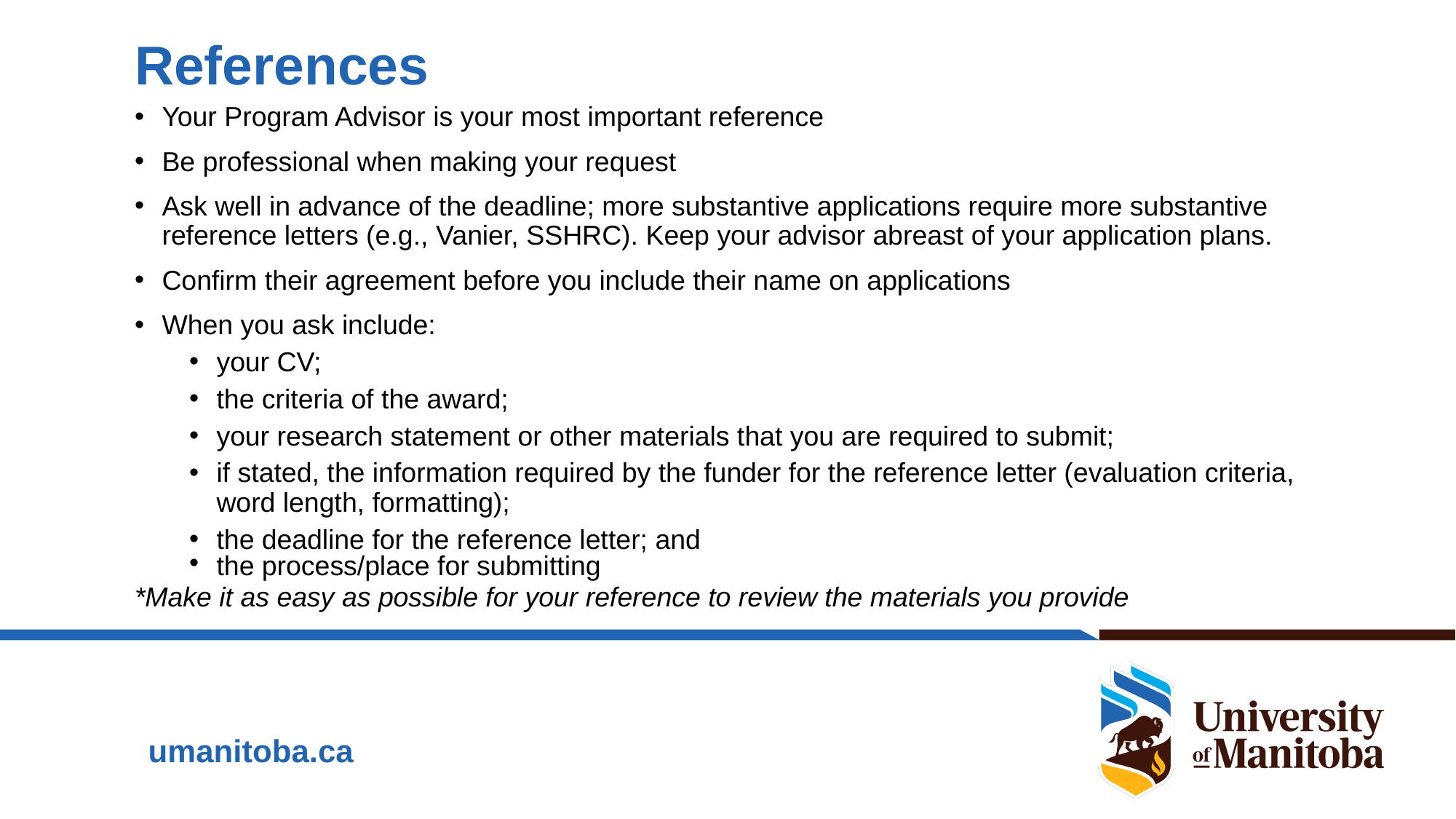

# References
Your Program Advisor is your most important reference
Be professional when making your request
Ask well in advance of the deadline; more substantive applications require more substantive reference letters (e.g., Vanier, SSHRC). Keep your advisor abreast of your application plans.
Confirm their agreement before you include their name on applications
When you ask include:
your CV;
the criteria of the award;
your research statement or other materials that you are required to submit;
if stated, the information required by the funder for the reference letter (evaluation criteria, word length, formatting);
the deadline for the reference letter; and
the process/place for submitting
*Make it as easy as possible for your reference to review the materials you provide